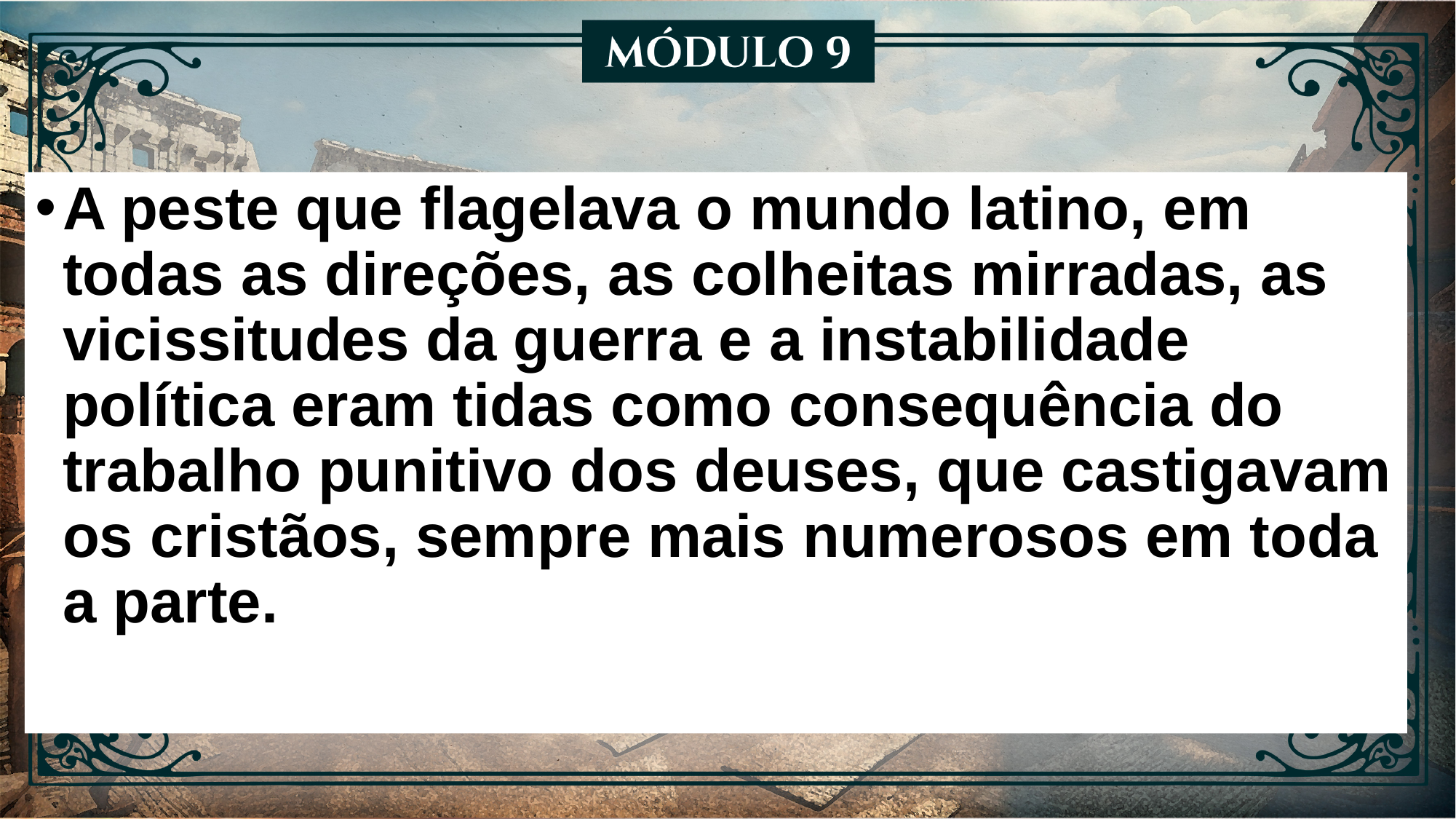

A peste que flagelava o mundo latino, em todas as direções, as colheitas mirradas, as vicissitudes da guerra e a instabilidade política eram tidas como consequência do trabalho punitivo dos deuses, que castigavam os cristãos, sempre mais numerosos em toda a parte.